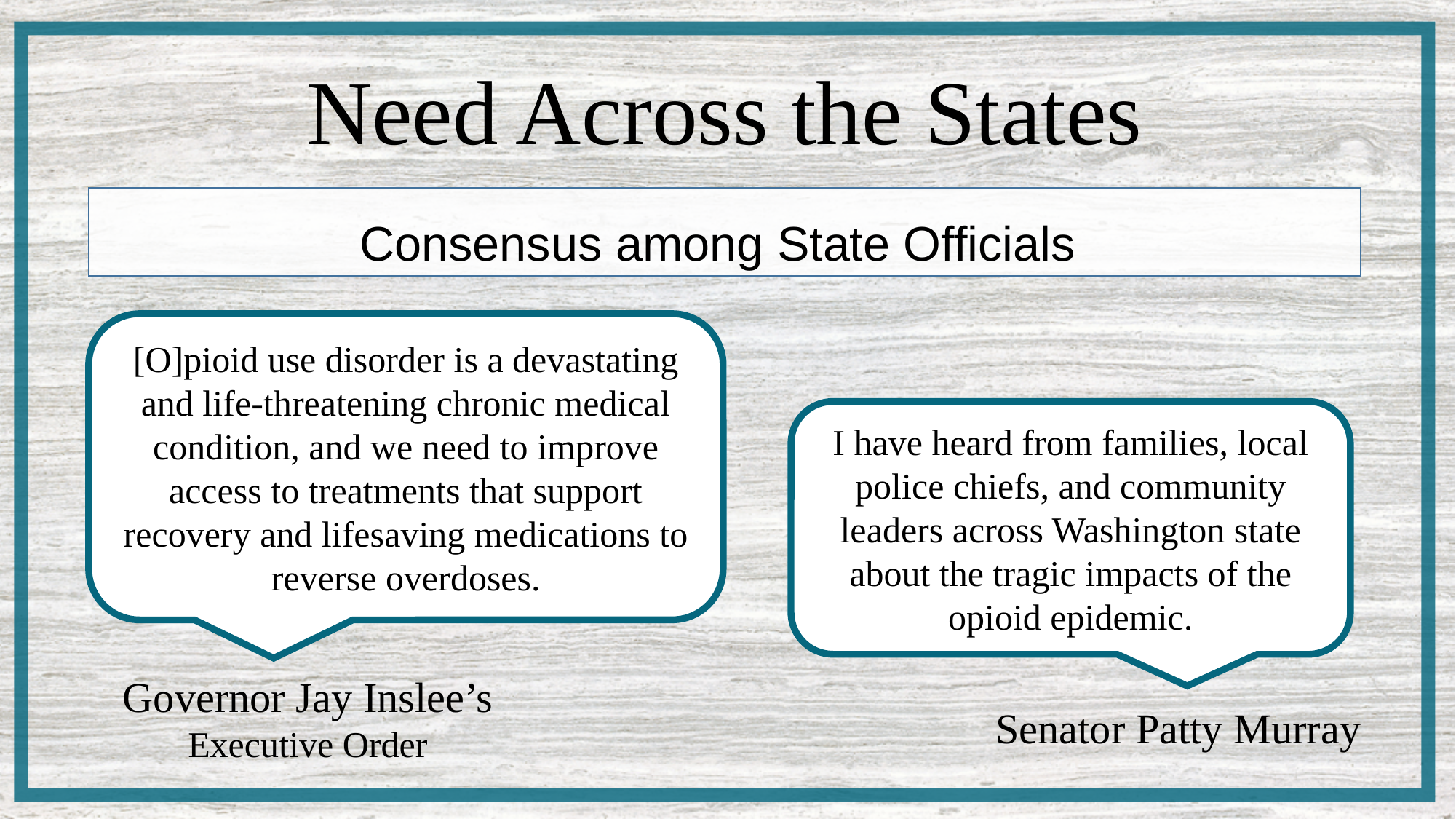

Need Across the States
Consensus among State Officials
[O]pioid use disorder is a devastating and life-threatening chronic medical condition, and we need to improve access to treatments that support recovery and lifesaving medications to reverse overdoses.
I have heard from families, local police chiefs, and community leaders across Washington state about the tragic impacts of the opioid epidemic.
Governor Jay Inslee’s Executive Order
Senator Patty Murray